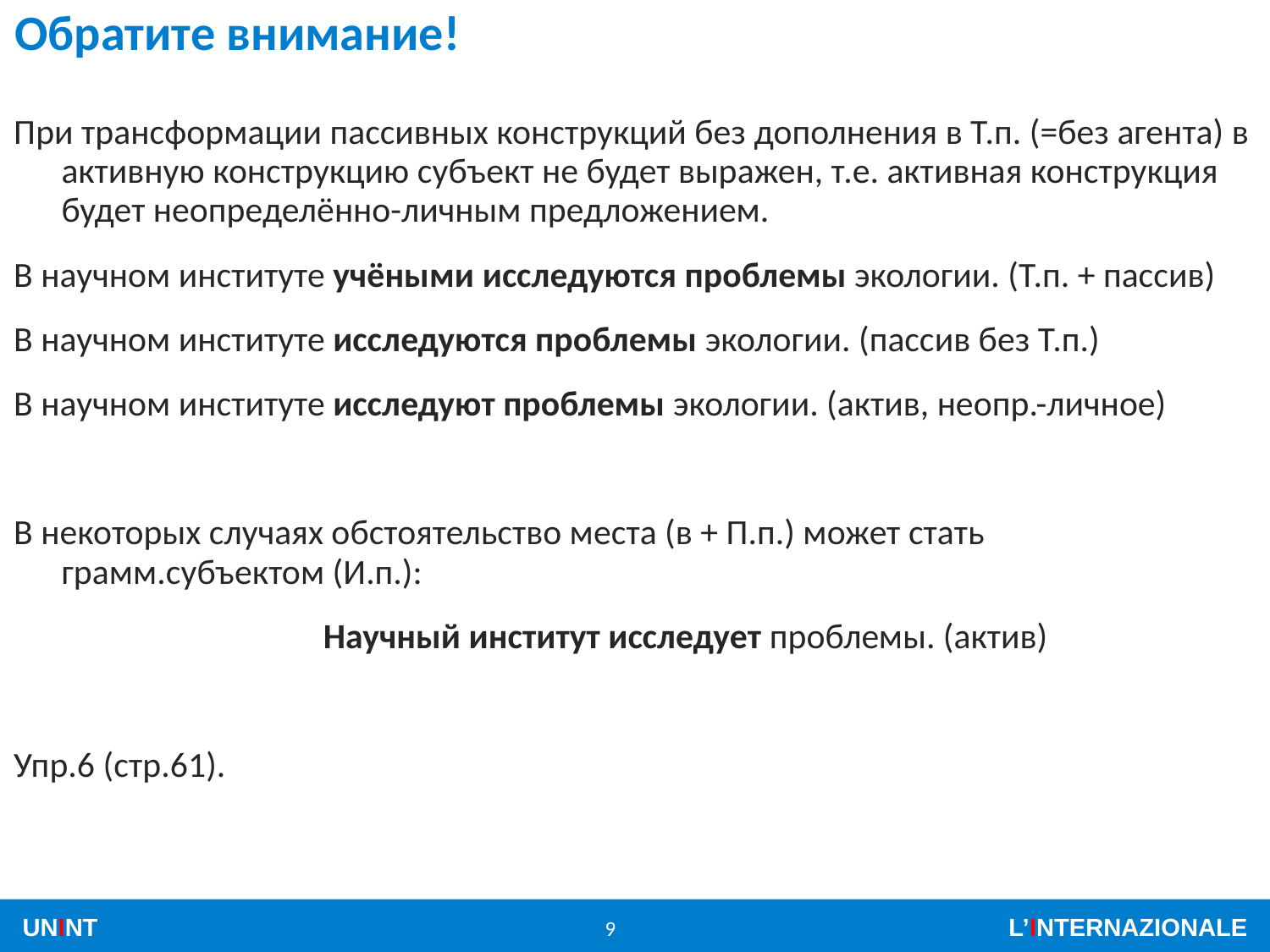

# Обратите внимание!
При трансформации пассивных конструкций без дополнения в Т.п. (=без агента) в активную конструкцию субъект не будет выражен, т.е. активная конструкция будет неопределённо-личным предложением.
В научном институте учёными исследуются проблемы экологии. (Т.п. + пассив)
В научном институте исследуются проблемы экологии. (пассив без Т.п.)
В научном институте исследуют проблемы экологии. (актив, неопр.-личное)

В некоторых случаях обстоятельство места (в + П.п.) может стать грамм.субъектом (И.п.):
			 Научный институт исследует проблемы. (актив)

Упр.6 (стр.61).

9